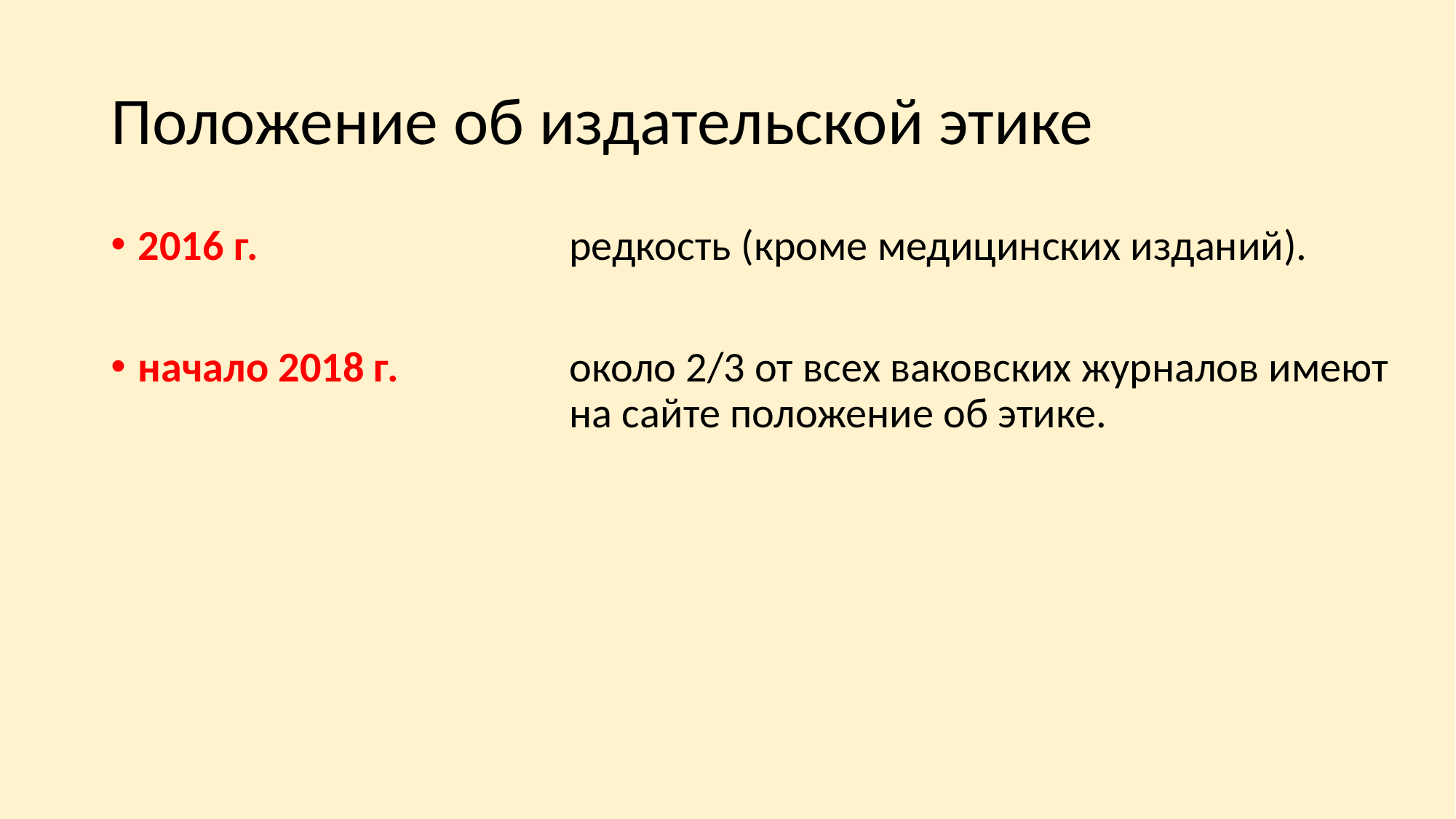

# Положение об издательской этике
2016 г.

начало 2018 г.
редкость (кроме медицинских изданий).

около 2/3 от всех ваковских журналов имеют на сайте положение об этике.